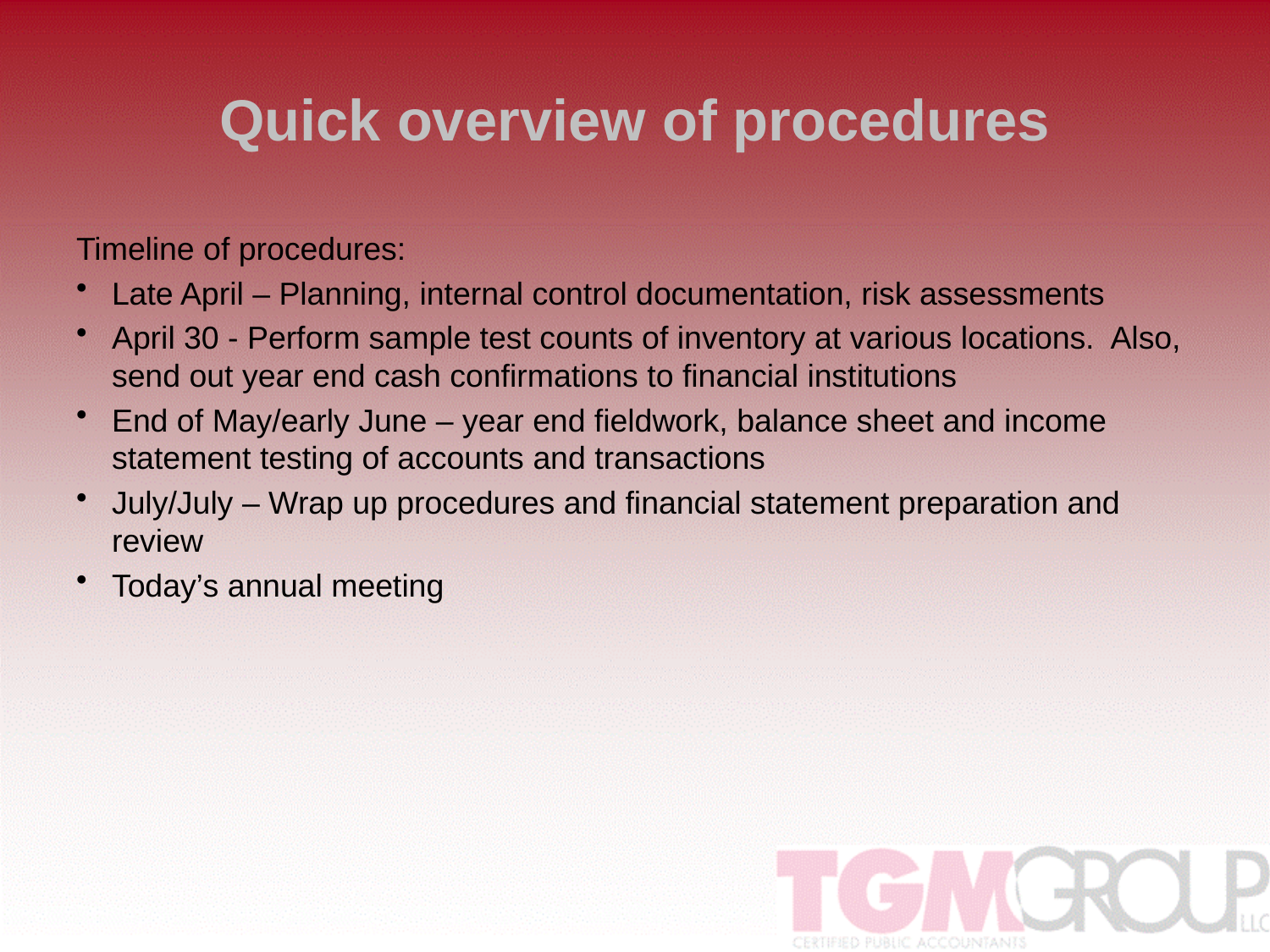

# Quick overview of procedures
Timeline of procedures:
Late April – Planning, internal control documentation, risk assessments
April 30 - Perform sample test counts of inventory at various locations.  Also, send out year end cash confirmations to financial institutions
End of May/early June – year end fieldwork, balance sheet and income statement testing of accounts and transactions
July/July – Wrap up procedures and financial statement preparation and review
Today’s annual meeting